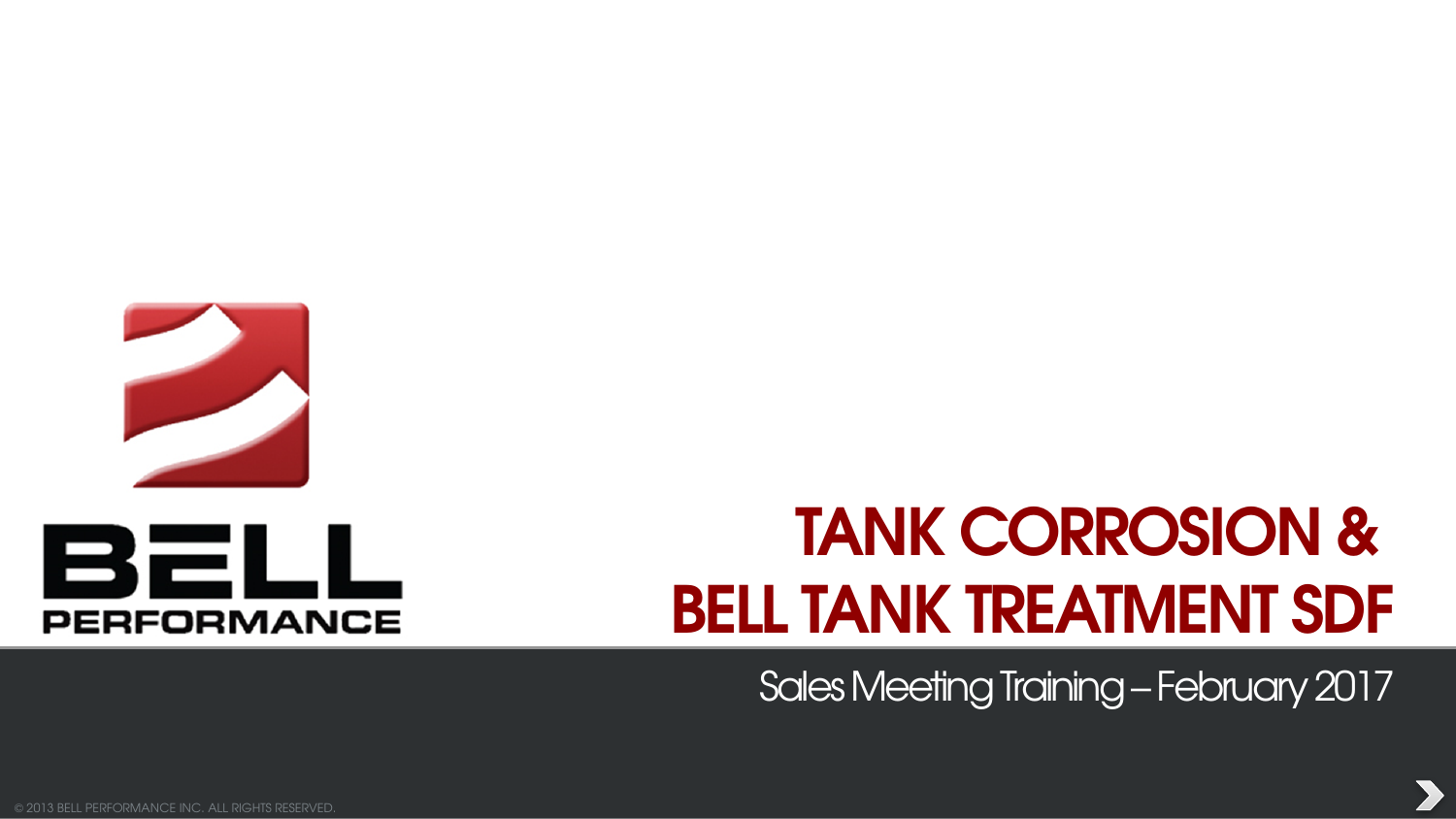

# TANK CORROSION & BELL TANK TREATMENT SDF
Sales Meeting Training – February 2017